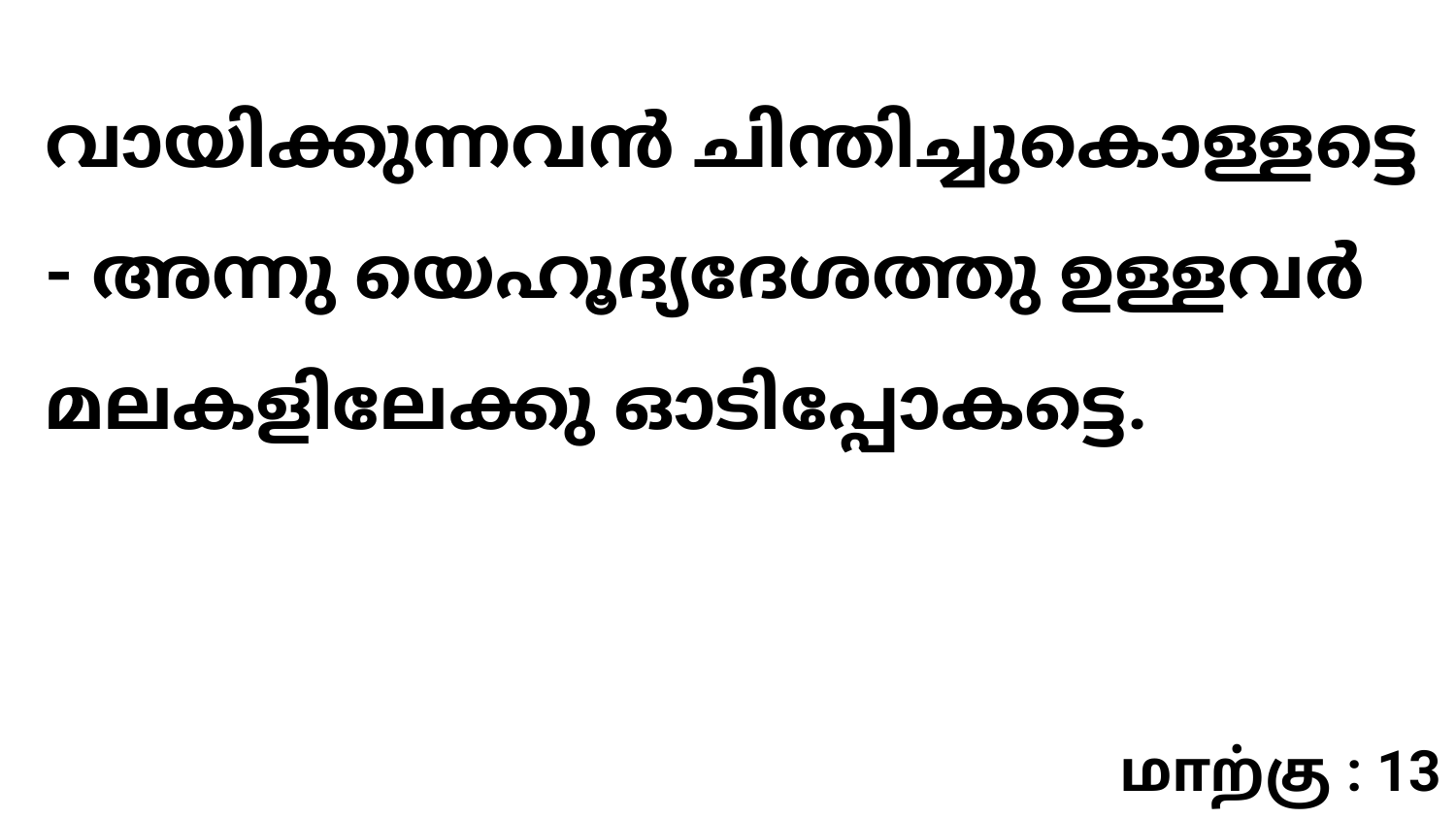

വായിക്കുന്നവൻ ചിന്തിച്ചുകൊള്ളട്ടെ - അന്നു യെഹൂദ്യദേശത്തു ഉള്ളവർ മലകളിലേക്കു ഓടിപ്പോകട്ടെ.
மாற்கு : 13